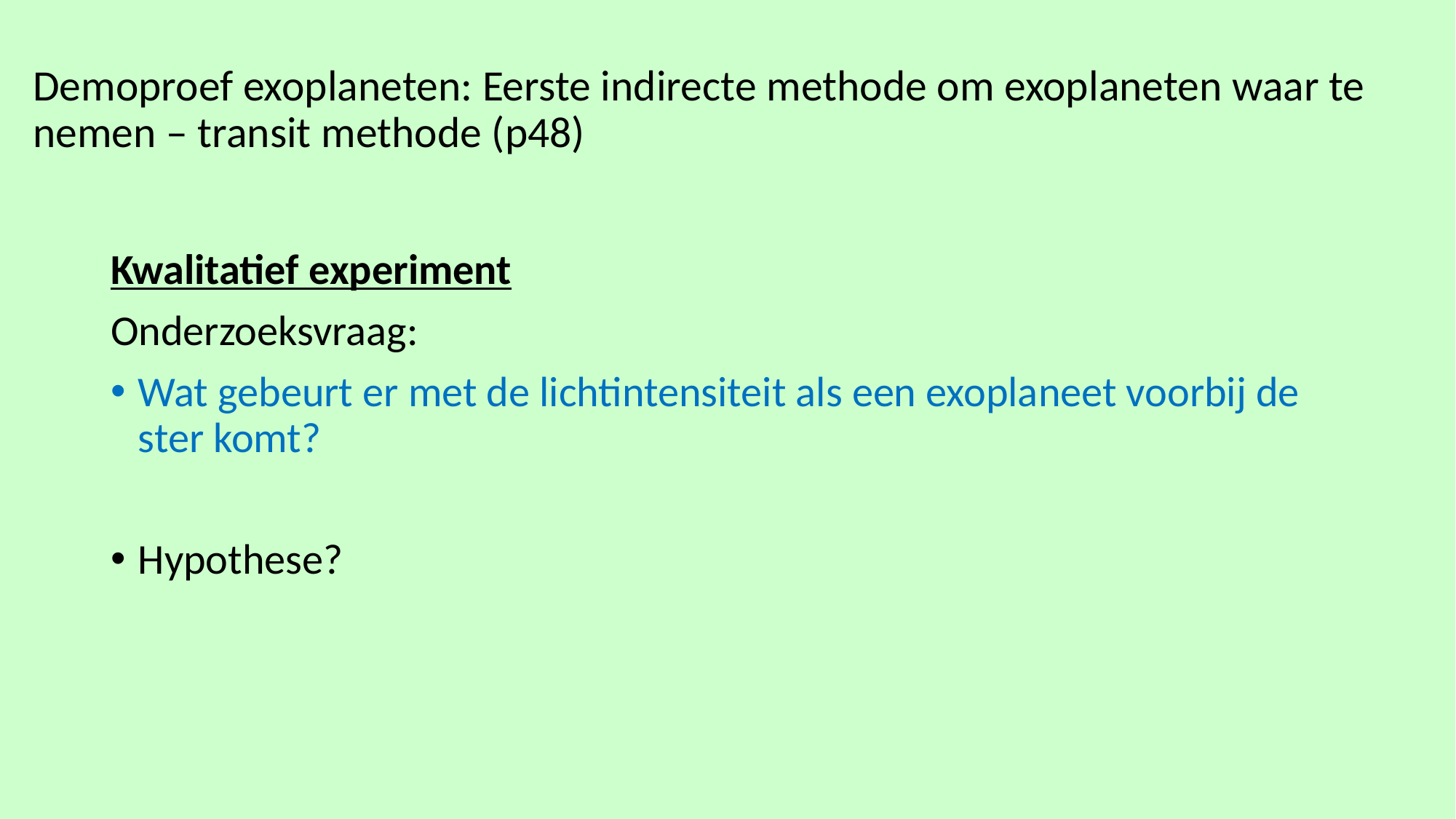

# Demoproef exoplaneten: Eerste indirecte methode om exoplaneten waar te nemen – transit methode (p48)
Kwalitatief experiment
Onderzoeksvraag:
Wat gebeurt er met de lichtintensiteit als een exoplaneet voorbij de ster komt?

Hypothese?